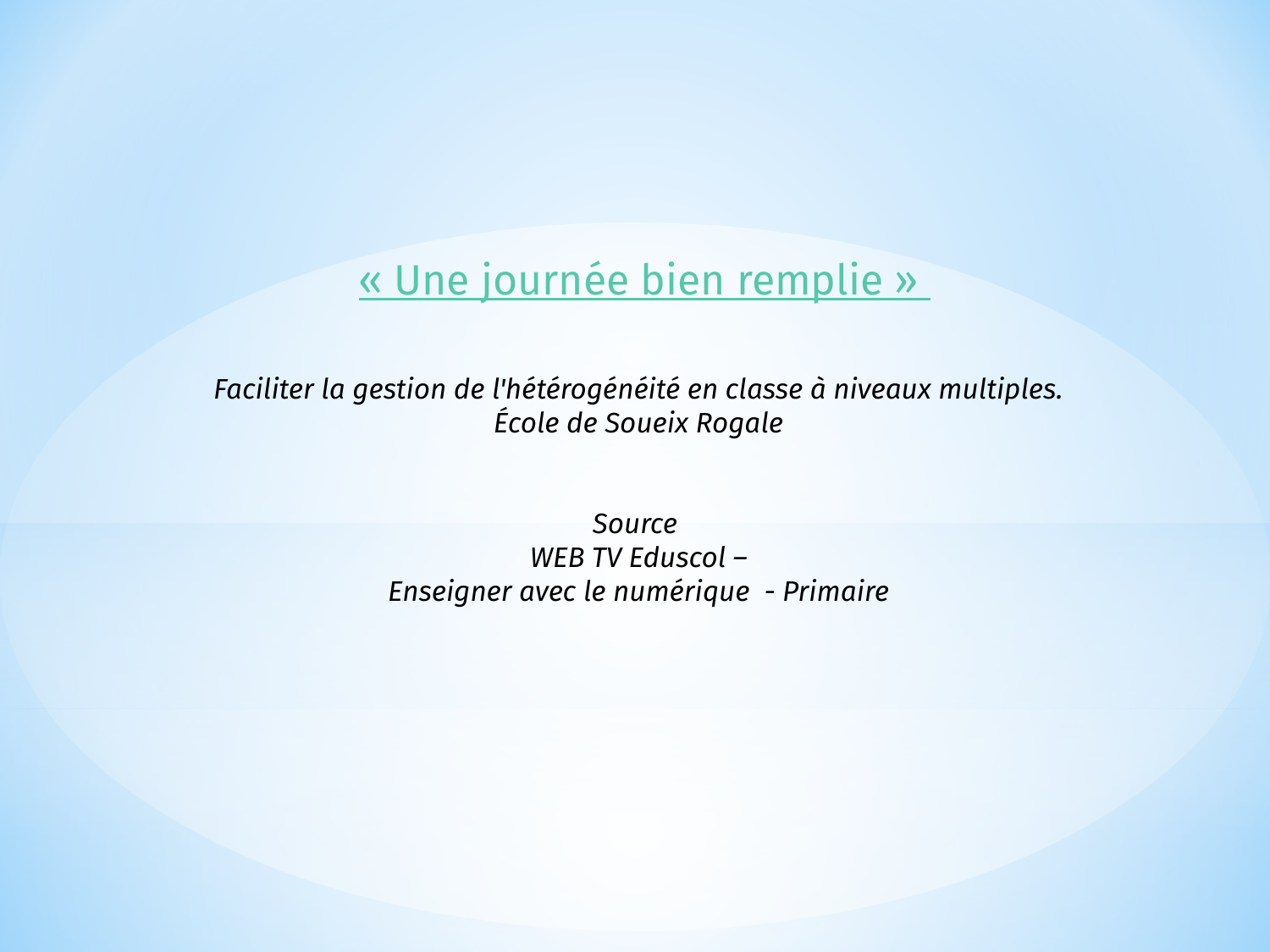

« Une journée bien remplie »
Faciliter la gestion de l'hétérogénéité en classe à niveaux multiples.
École de Soueix Rogale

Source
WEB TV Eduscol –
 Enseigner avec le numérique  - Primaire